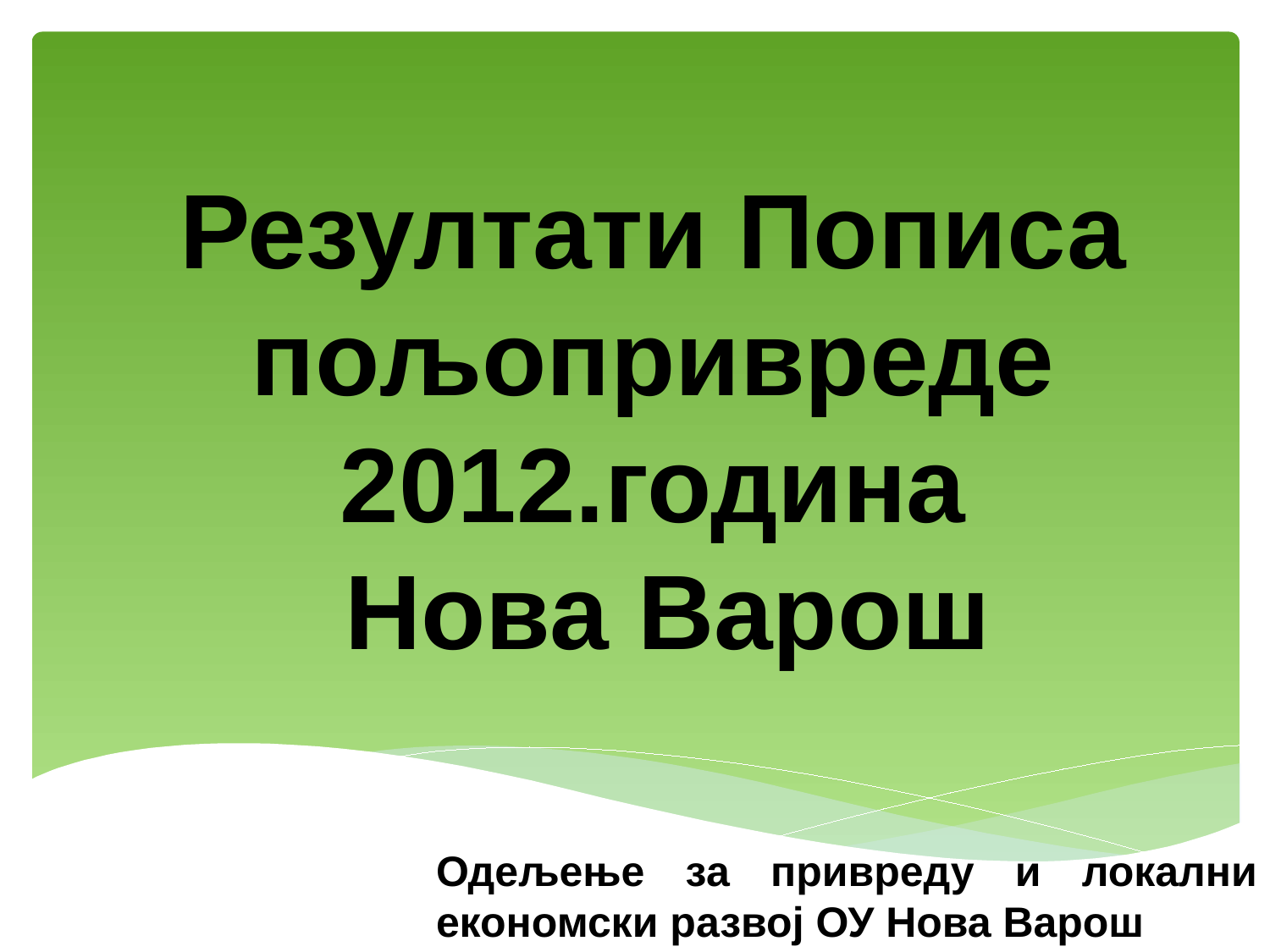

# Резултати Пописа пољопривреде 2012.година Нова Варош
Одељење за привреду и локални економски развој ОУ Нова Варош